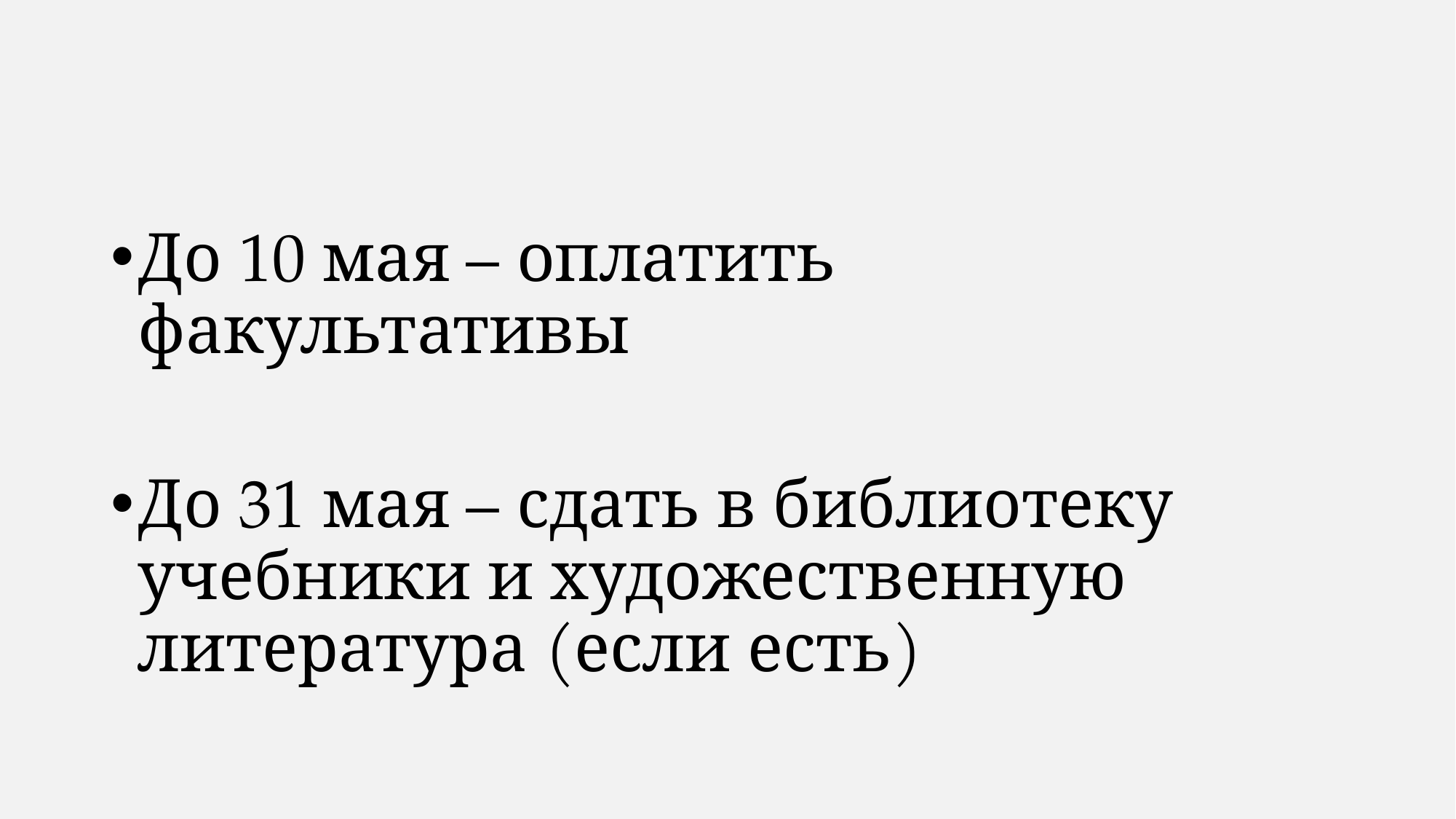

#
До 10 мая – оплатить факультативы

До 31 мая – сдать в библиотеку учебники и художественную литература (если есть)